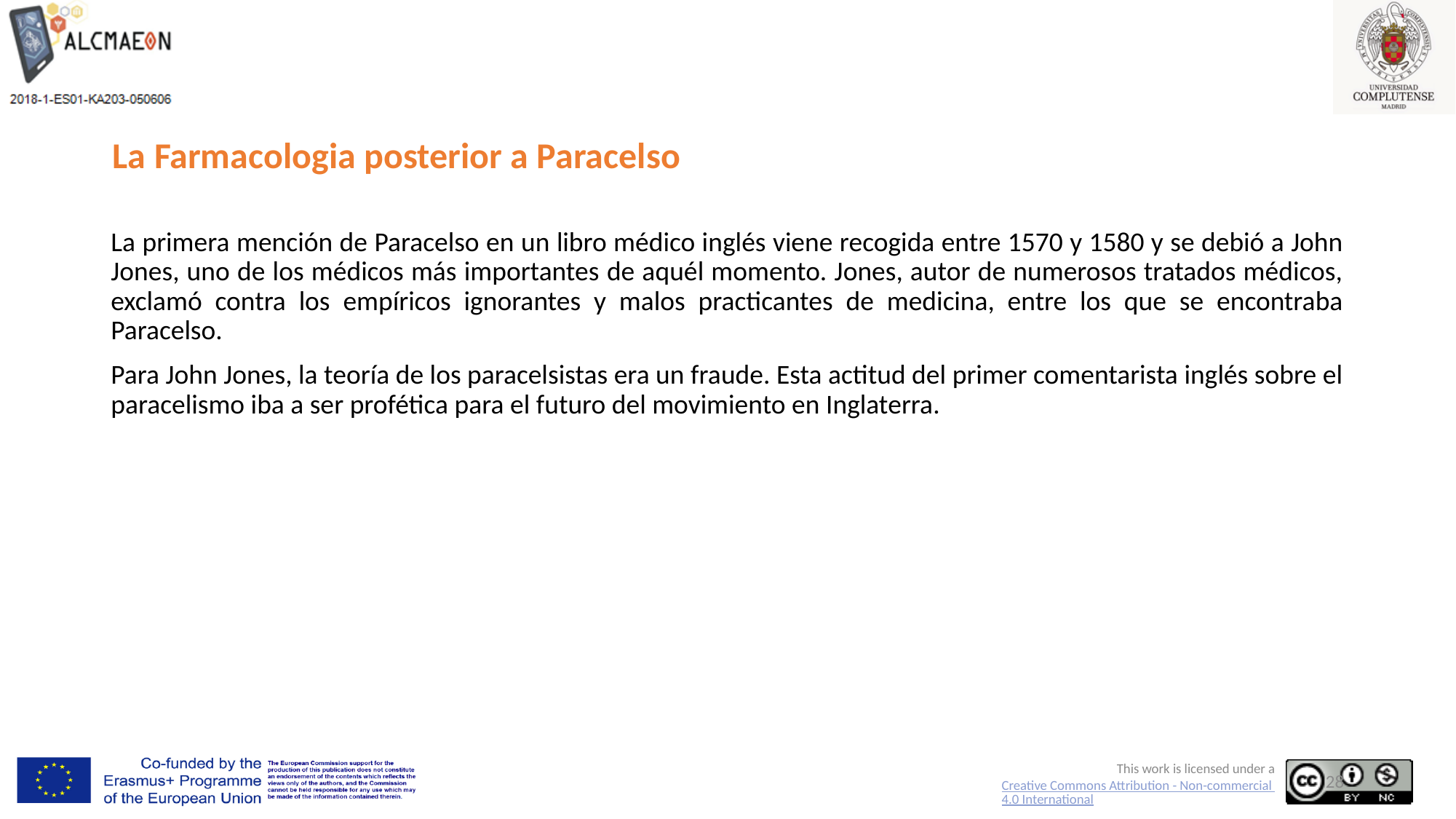

# La Farmacologia posterior a Paracelso
La primera mención de Paracelso en un libro médico inglés viene recogida entre 1570 y 1580 y se debió a John Jones, uno de los médicos más importantes de aquél momento. Jones, autor de numerosos tratados médicos, exclamó contra los empíricos ignorantes y malos practicantes de medicina, entre los que se encontraba Paracelso.
Para John Jones, la teoría de los paracelsistas era un fraude. Esta actitud del primer comentarista inglés sobre el paracelismo iba a ser profética para el futuro del movimiento en Inglaterra.
28